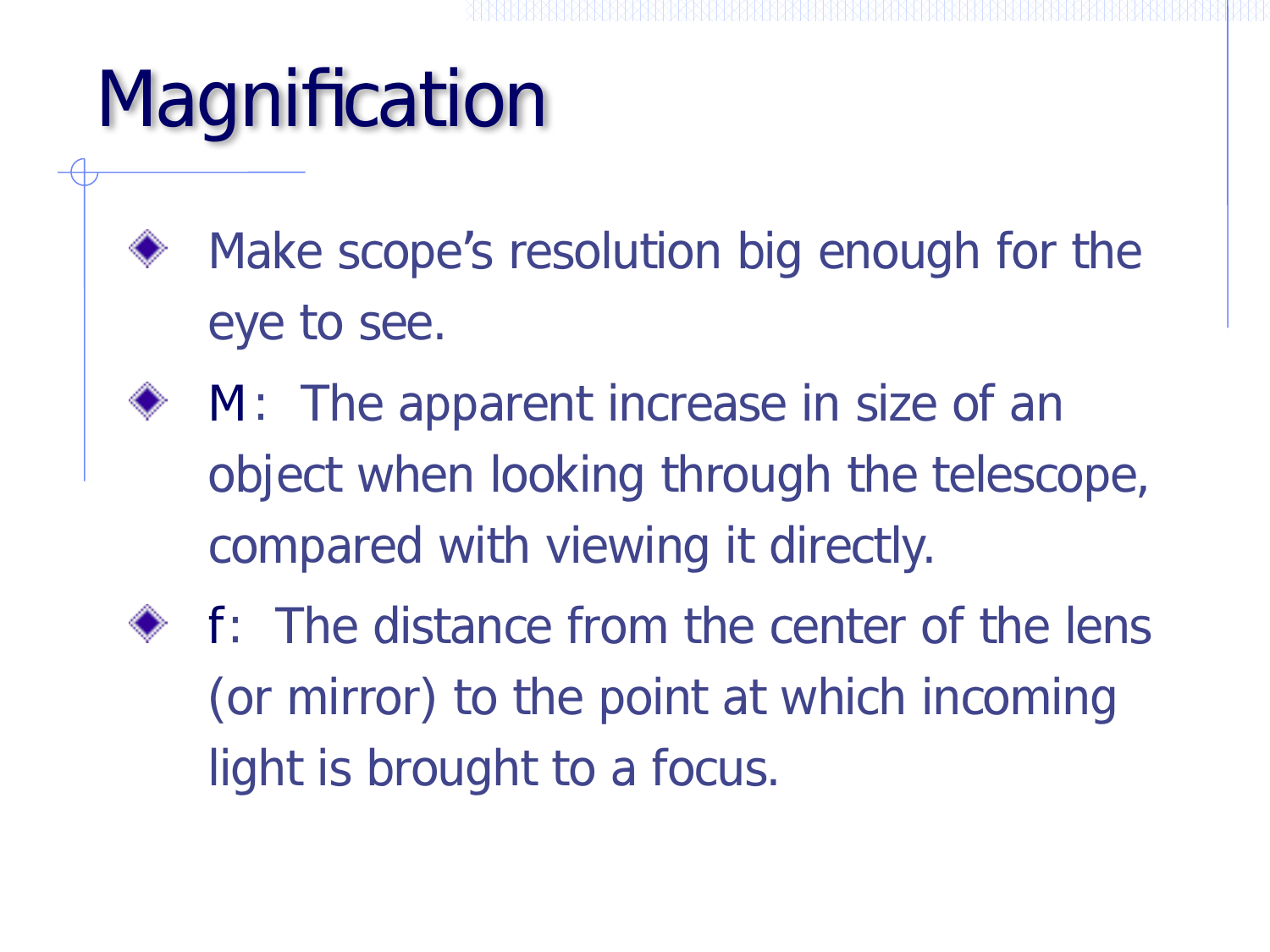

# Magnification
Make scope’s resolution big enough for the eye to see.
M:  The apparent increase in size of an object when looking through the telescope, compared with viewing it directly.
f:  The distance from the center of the lens (or mirror) to the point at which incoming light is brought to a focus.